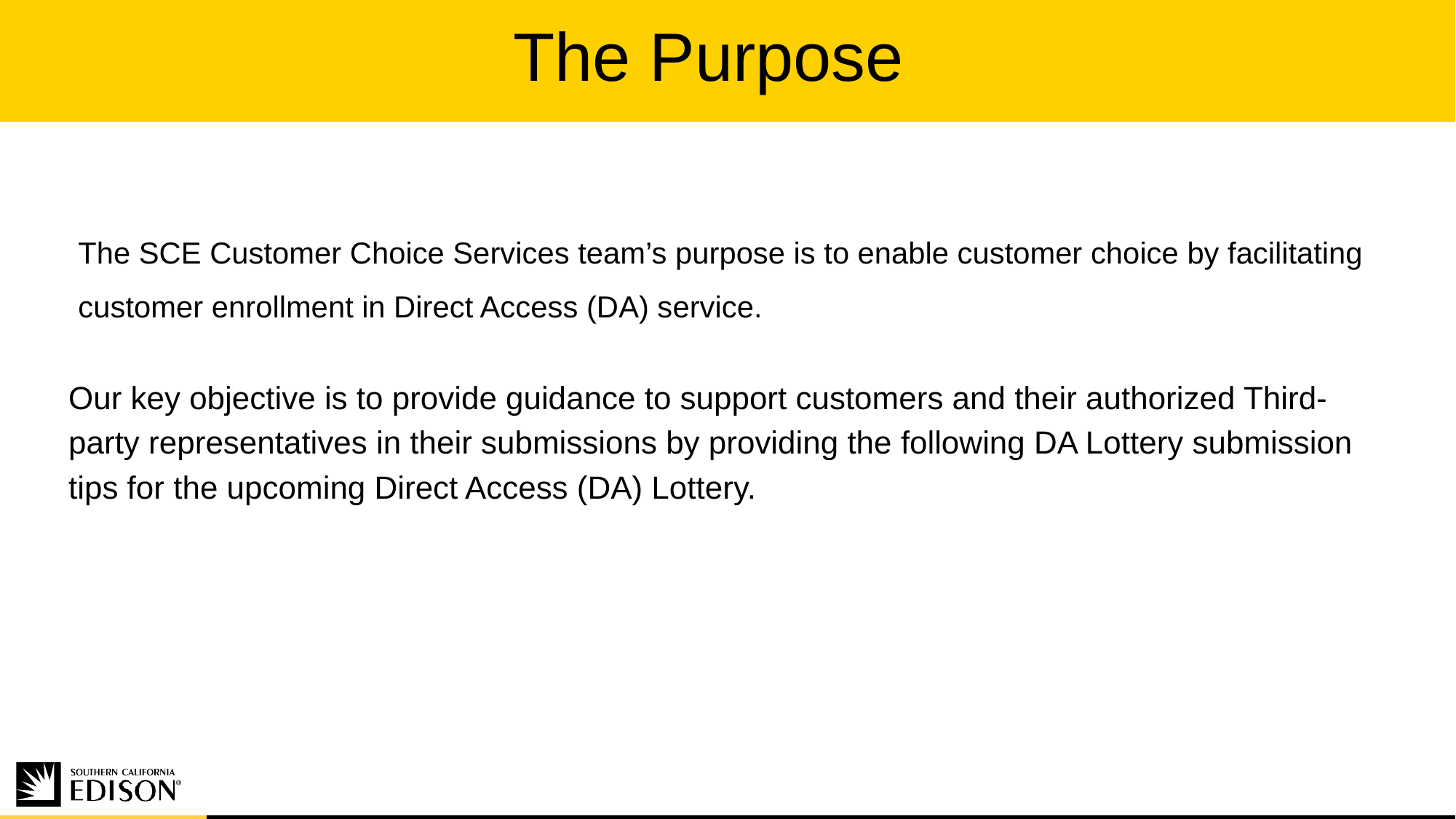

The Purpose
The SCE Customer Choice Services team’s purpose is to enable customer choice by facilitating customer enrollment in Direct Access (DA) service.
Our key objective is to provide guidance to support customers and their authorized Third-party representatives in their submissions by providing the following DA Lottery submission tips for the upcoming Direct Access (DA) Lottery.